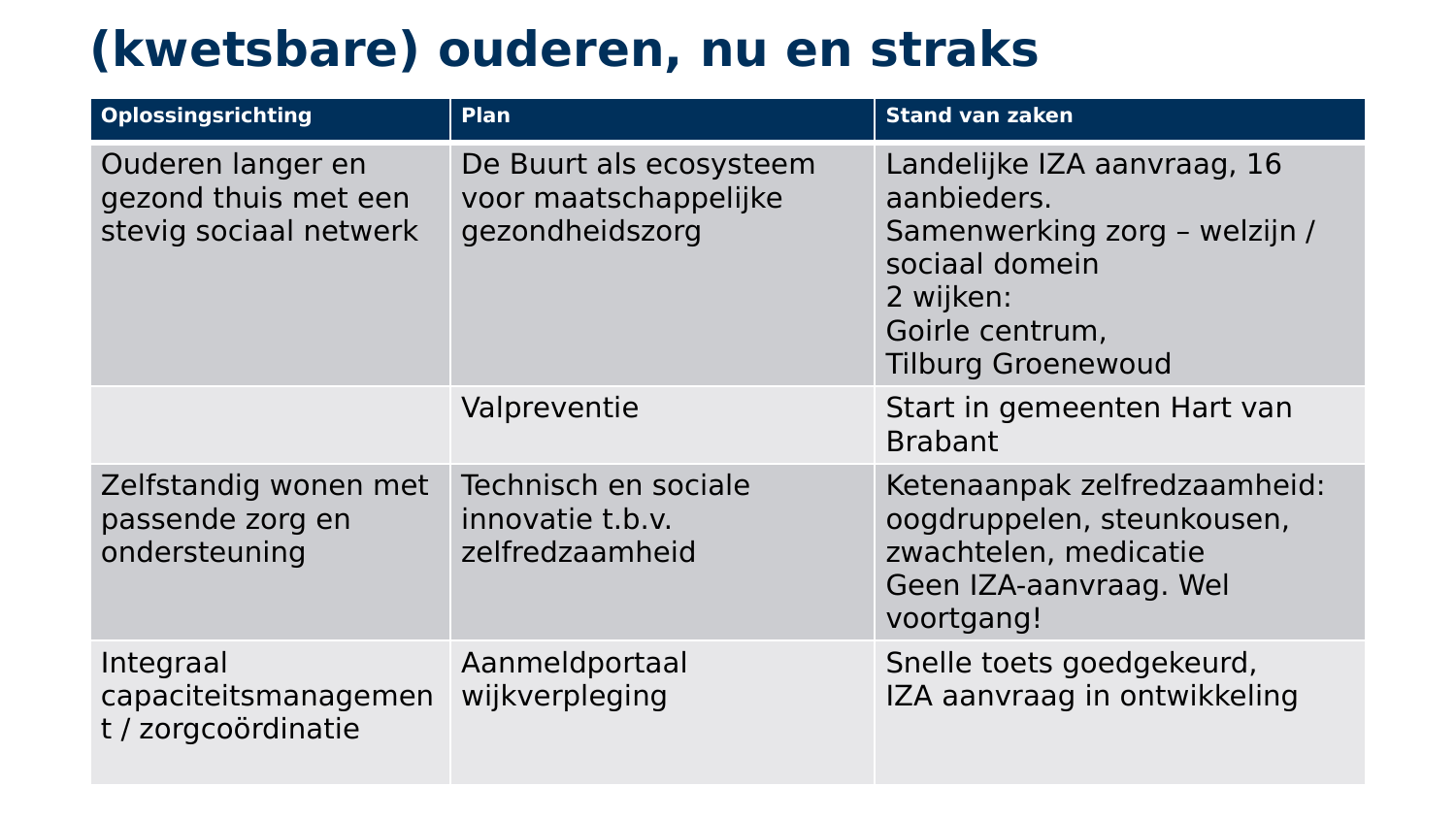

# (kwetsbare) ouderen, nu en straks
| Oplossingsrichting | Plan | Stand van zaken |
| --- | --- | --- |
| Ouderen langer en gezond thuis met een stevig sociaal netwerk | De Buurt als ecosysteem voor maatschappelijke gezondheidszorg | Landelijke IZA aanvraag, 16 aanbieders. Samenwerking zorg – welzijn / sociaal domein 2 wijken: Goirle centrum, Tilburg Groenewoud |
|  | Valpreventie | Start in gemeenten Hart van Brabant |
| Zelfstandig wonen met passende zorg en ondersteuning | Technisch en sociale innovatie t.b.v. zelfredzaamheid | Ketenaanpak zelfredzaamheid: oogdruppelen, steunkousen, zwachtelen, medicatie Geen IZA-aanvraag. Wel voortgang! |
| Integraal capaciteitsmanagement / zorgcoördinatie | Aanmeldportaal wijkverpleging | Snelle toets goedgekeurd, IZA aanvraag in ontwikkeling |